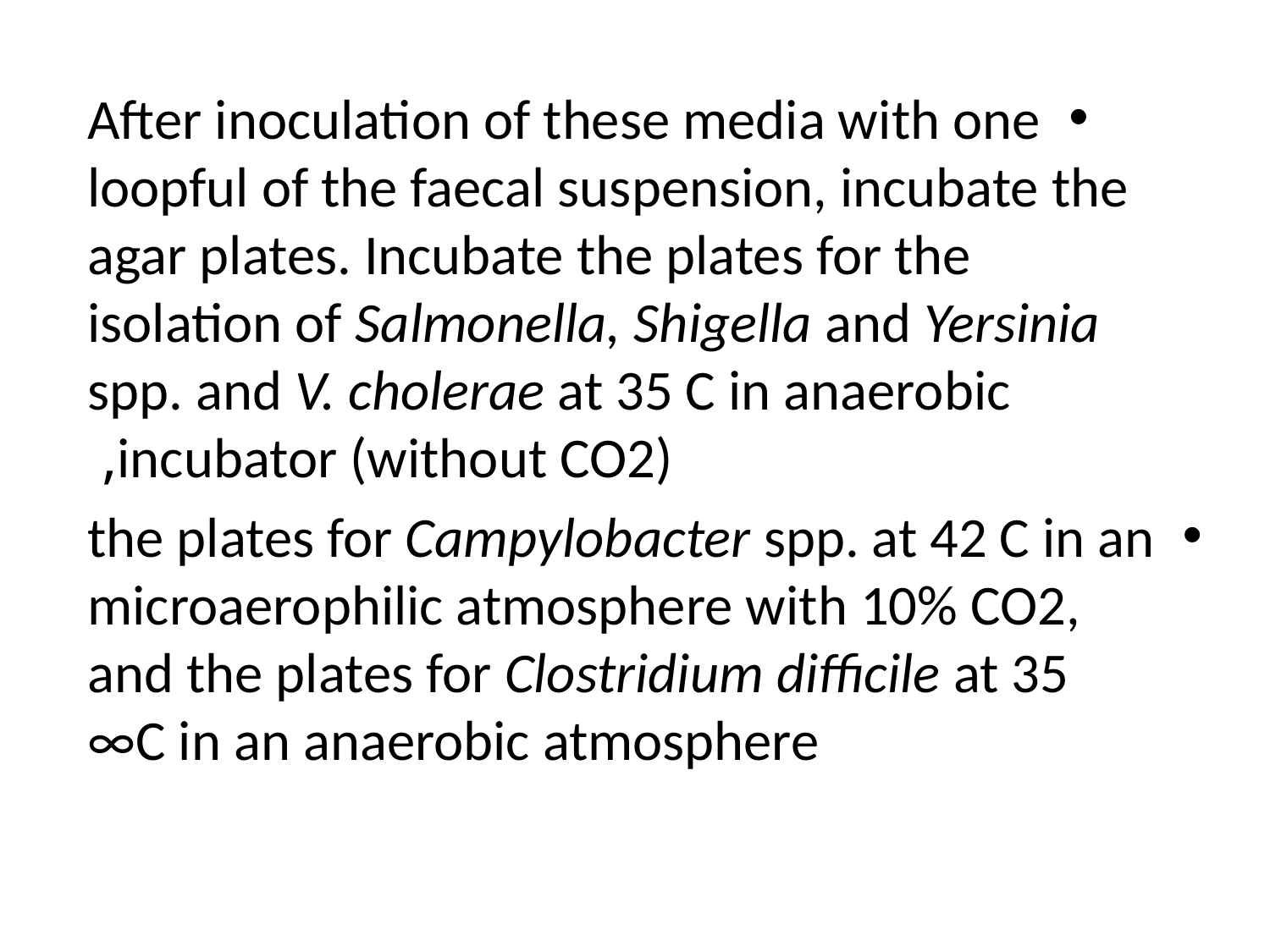

After inoculation of these media with one loopful of the faecal suspension, incubate the agar plates. Incubate the plates for the isolation of Salmonella, Shigella and Yersinia spp. and V. cholerae at 35 C in anaerobic incubator (without CO2),
the plates for Campylobacter spp. at 42 C in an microaerophilic atmosphere with 10% CO2, and the plates for Clostridium difficile at 35 ∞C in an anaerobic atmosphere